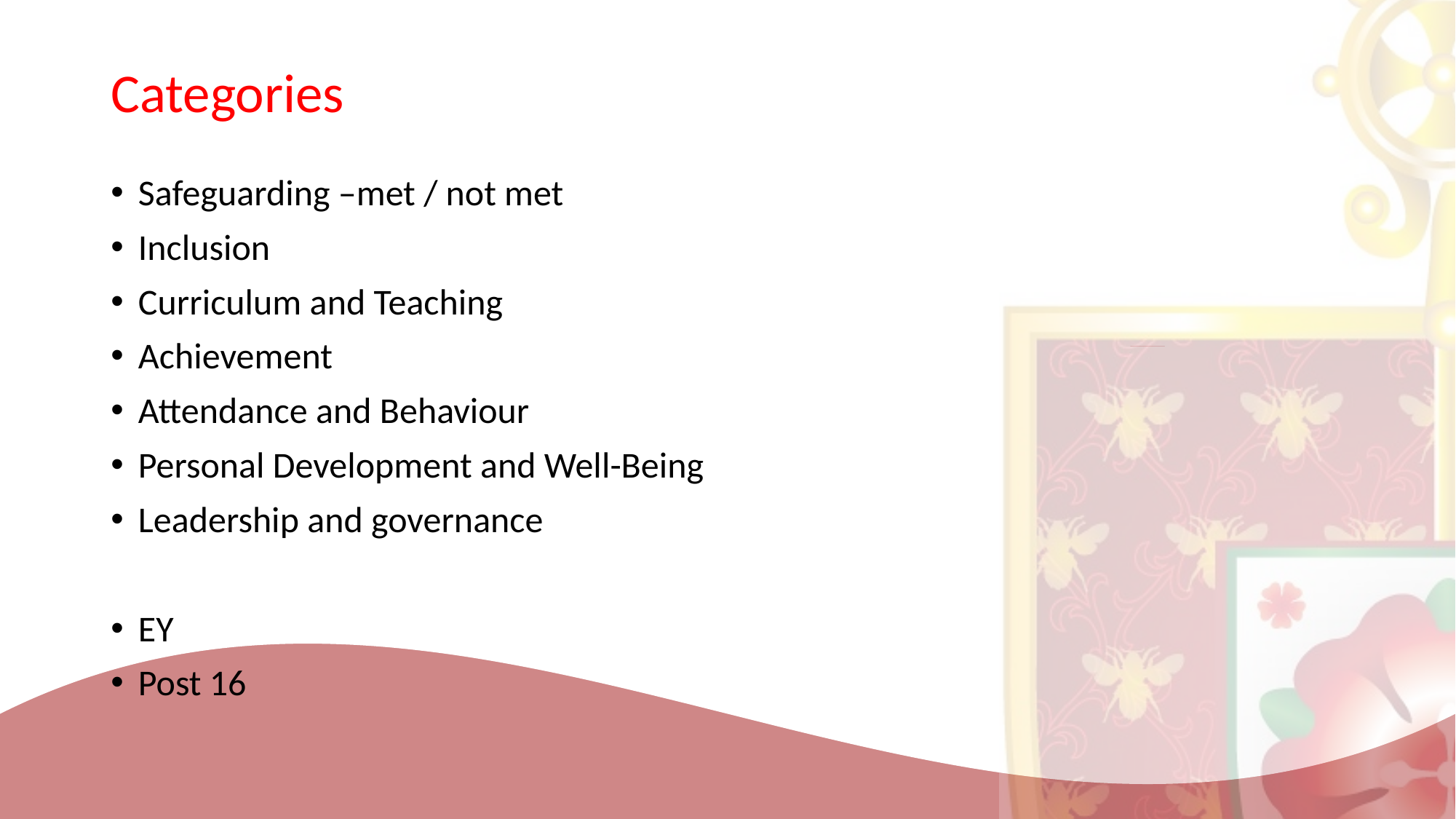

# Categories
Safeguarding –met / not met
Inclusion
Curriculum and Teaching
Achievement
Attendance and Behaviour
Personal Development and Well-Being
Leadership and governance

EY
Post 16